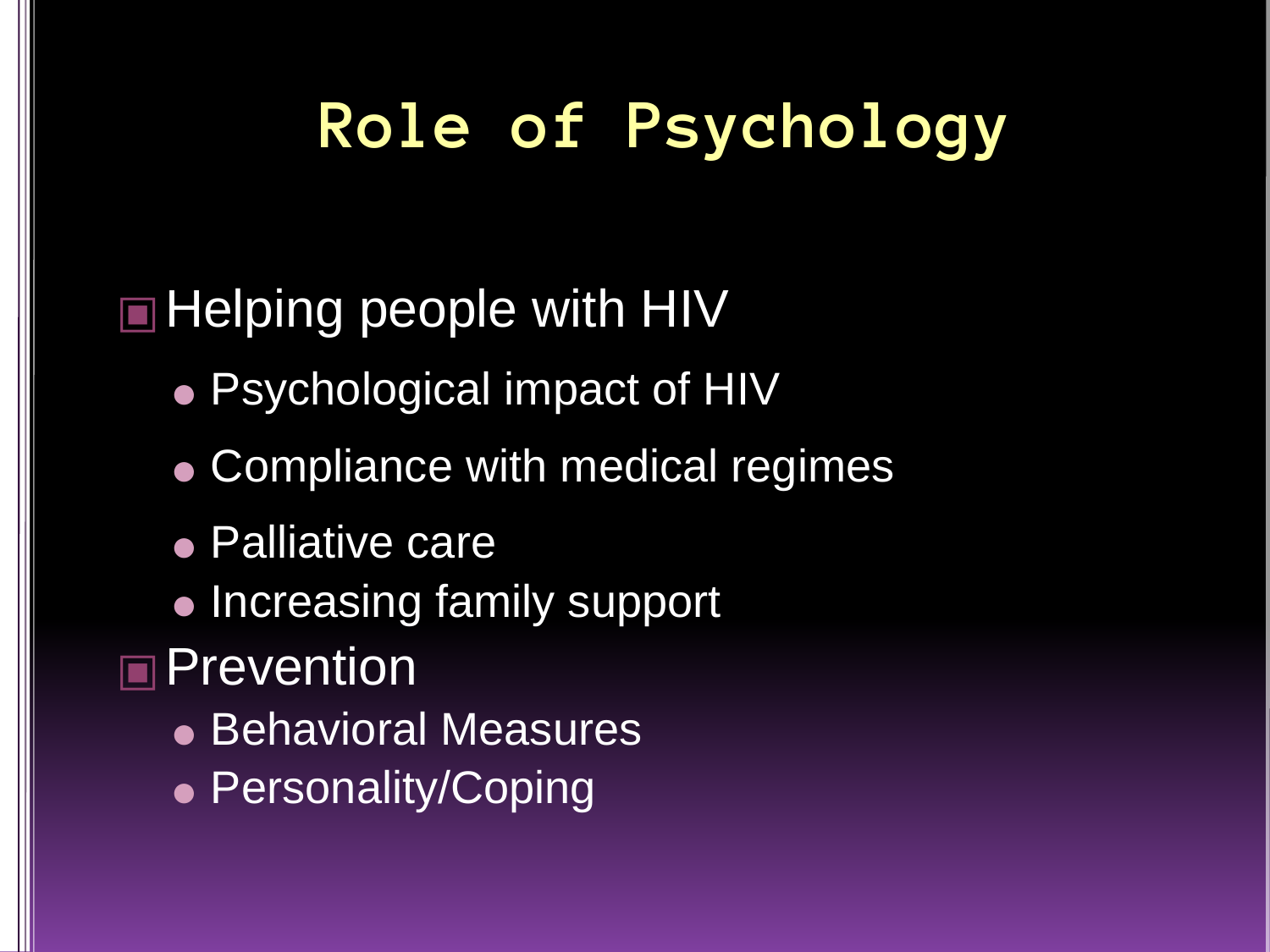

Role of Psychology
Helping people with HIV

Psychological impact of HIV

Compliance with medical regimes

Palliative care
Increasing family support
Prevention
Behavioral Measures
Personality/Coping